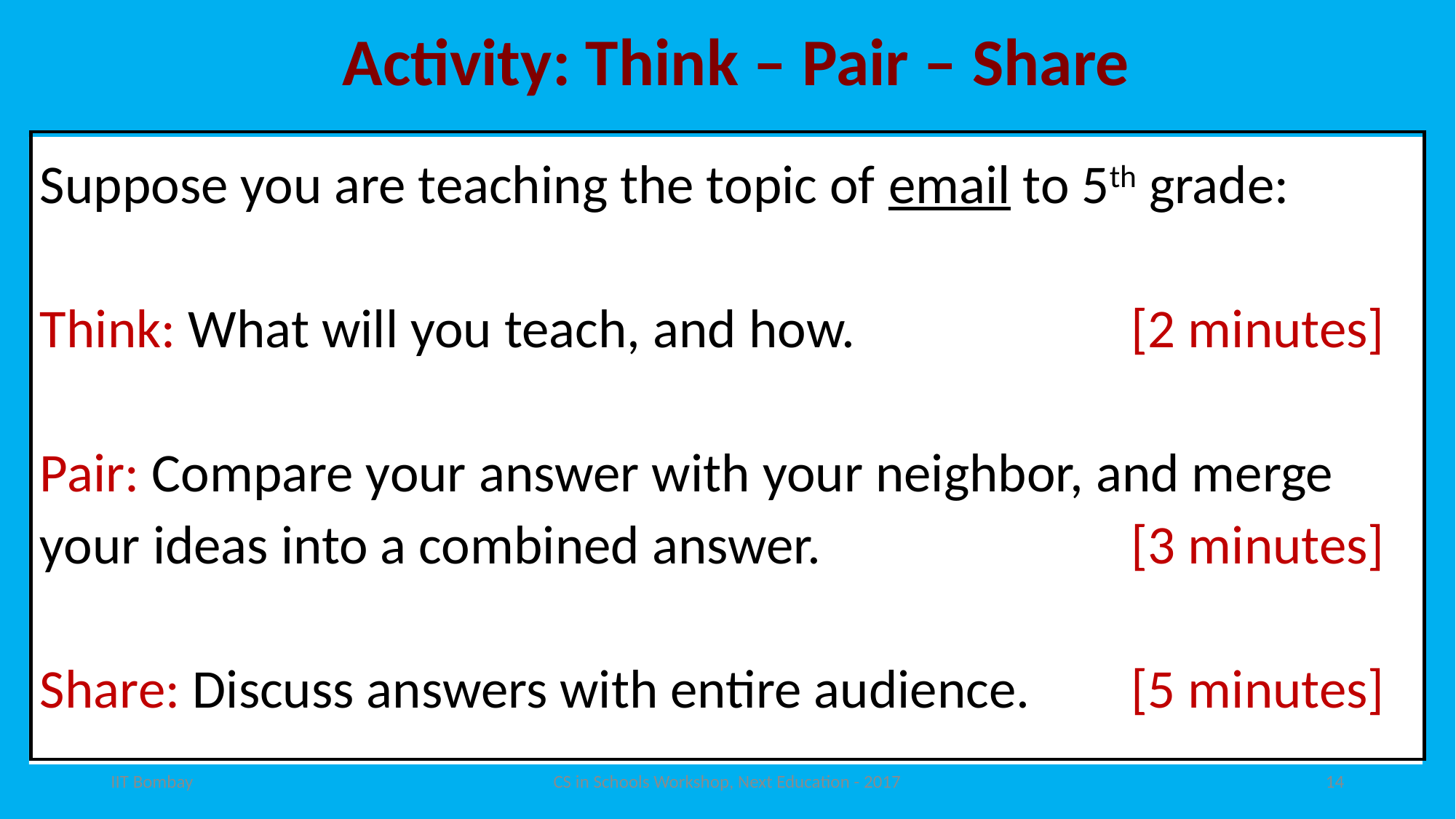

# Activity: Think – Pair – Share

Suppose you are teaching the topic of email to 5th grade:

Think: What will you teach, and how.			[2 minutes]

Pair: Compare your answer with your neighbor, and merge your ideas into a combined answer. 			[3 minutes]

Share: Discuss answers with entire audience. 	[5 minutes]
IIT Bombay
CS in Schools Workshop, Next Education - 2017
14